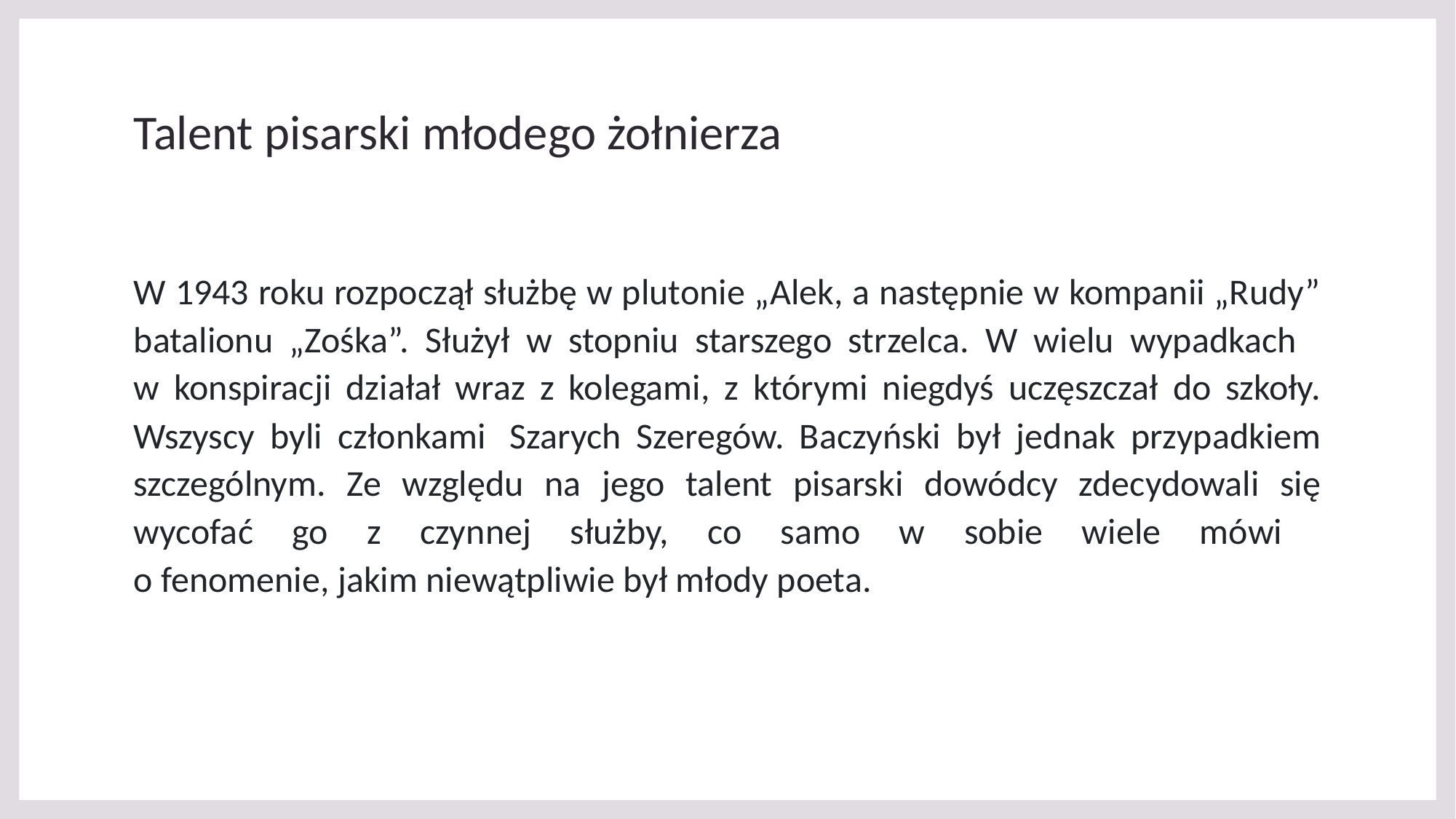

# Talent pisarski młodego żołnierza
W 1943 roku rozpoczął służbę w plutonie „Alek, a następnie w kompanii „Rudy” batalionu „Zośka”. Służył w stopniu starszego strzelca. W wielu wypadkach 
w konspiracji działał wraz z kolegami, z którymi niegdyś uczęszczał do szkoły. Wszyscy byli członkami  Szarych Szeregów. Baczyński był jednak przypadkiem szczególnym. Ze względu na jego talent pisarski dowódcy zdecydowali się wycofać go z czynnej służby, co samo w sobie wiele mówi
o fenomenie, jakim niewątpliwie był młody poeta.